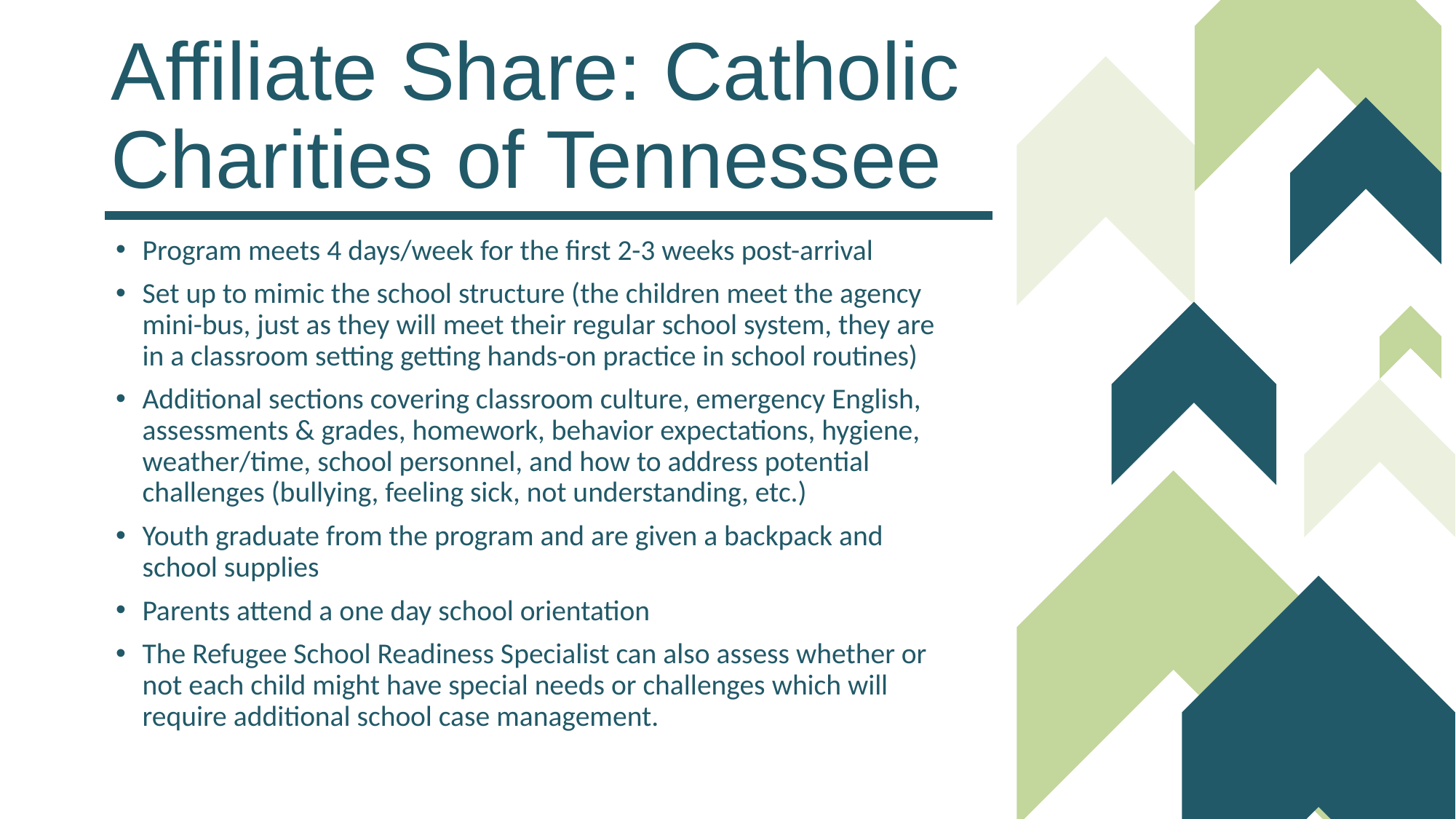

# Affiliate Share: Catholic Charities of Tennessee

Program meets 4 days/week for the first 2-3 weeks post-arrival
Set up to mimic the school structure (the children meet the agency mini-bus, just as they will meet their regular school system, they are in a classroom setting getting hands-on practice in school routines)
Additional sections covering classroom culture, emergency English, assessments & grades, homework, behavior expectations, hygiene, weather/time, school personnel, and how to address potential challenges (bullying, feeling sick, not understanding, etc.)
Youth graduate from the program and are given a backpack and school supplies
Parents attend a one day school orientation
The Refugee School Readiness Specialist can also assess whether or not each child might have special needs or challenges which will require additional school case management.